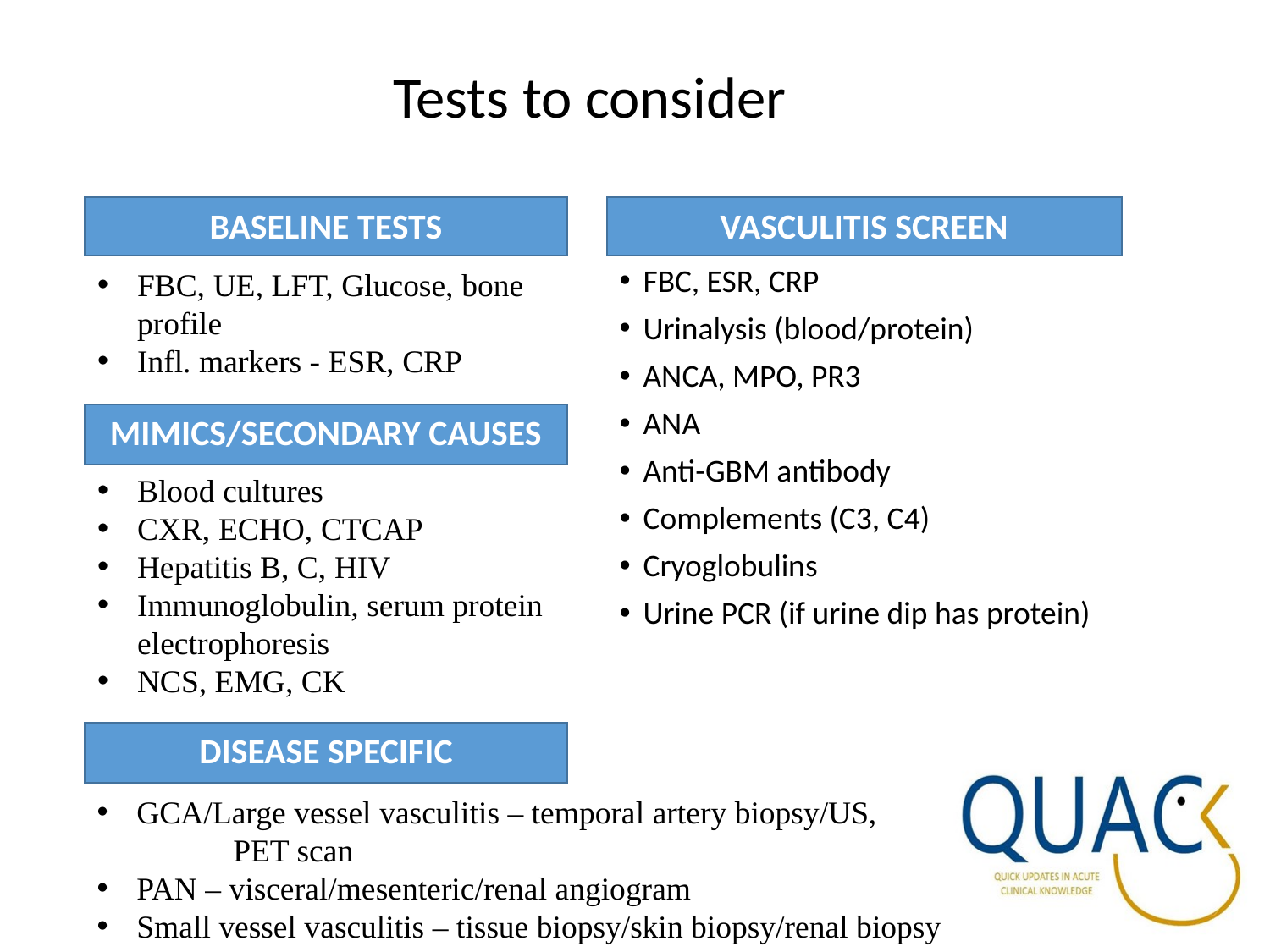

# Tests to consider
BASELINE TESTS
VASCULITIS SCREEN
FBC, UE, LFT, Glucose, bone profile
Infl. markers - ESR, CRP
FBC, ESR, CRP
Urinalysis (blood/protein)
ANCA, MPO, PR3
ANA
Anti-GBM antibody
Complements (C3, C4)
Cryoglobulins
Urine PCR (if urine dip has protein)
MIMICS/SECONDARY CAUSES
Blood cultures
CXR, ECHO, CTCAP
Hepatitis B, C, HIV
Immunoglobulin, serum protein electrophoresis
NCS, EMG, CK
DISEASE SPECIFIC
GCA/Large vessel vasculitis – temporal artery biopsy/US,                                         PET scan
PAN – visceral/mesenteric/renal angiogram
Small vessel vasculitis – tissue biopsy/skin biopsy/renal biopsy